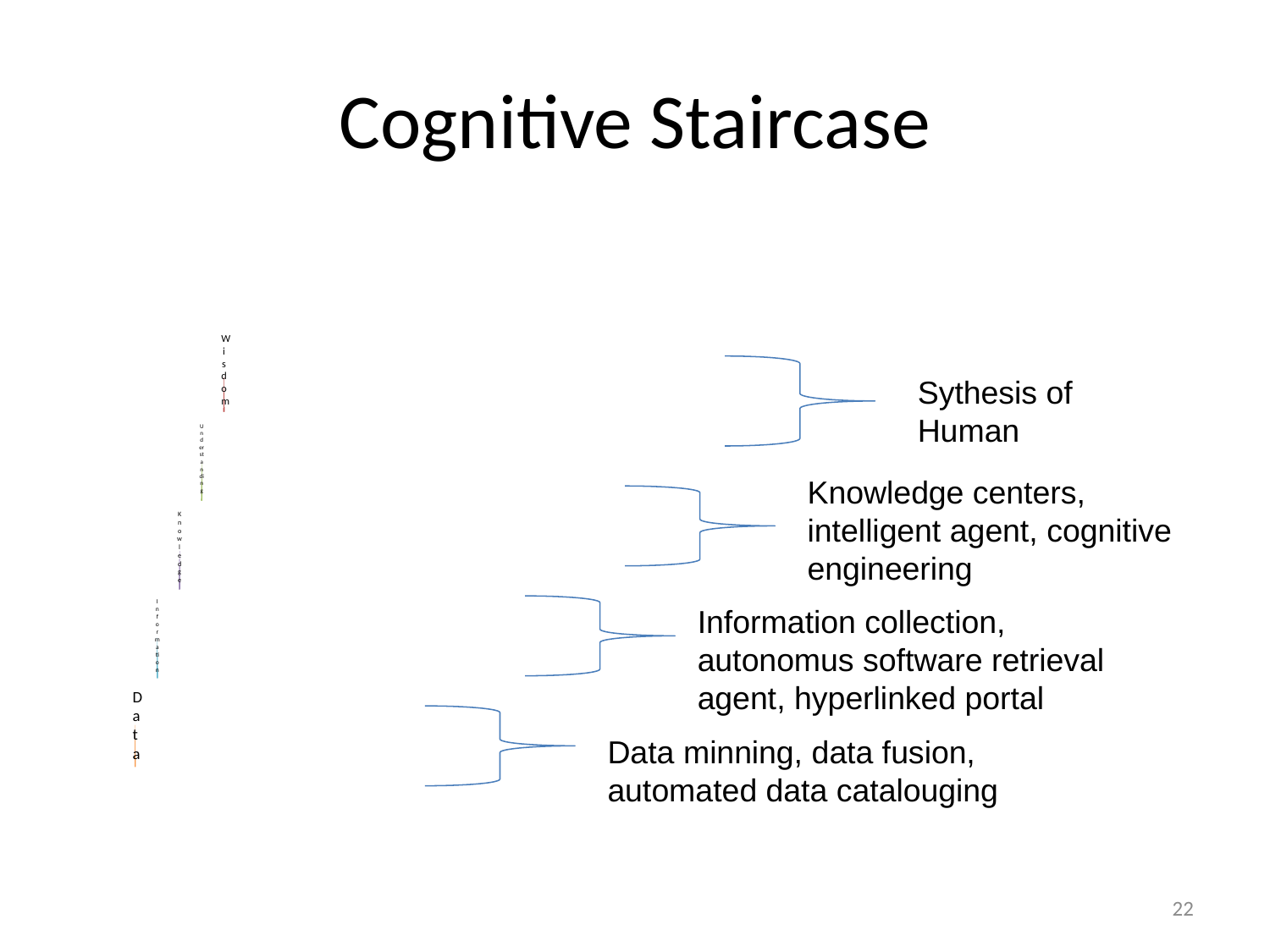

# Cognitive Staircase
Understanding
Knowledge
Information
Data
Wisdom

Sythesis of Human
Knowledge centers, intelligent agent, cognitive engineering

Information collection, autonomus software retrieval agent, hyperlinked portal

Data minning, data fusion, automated data catalouging
22